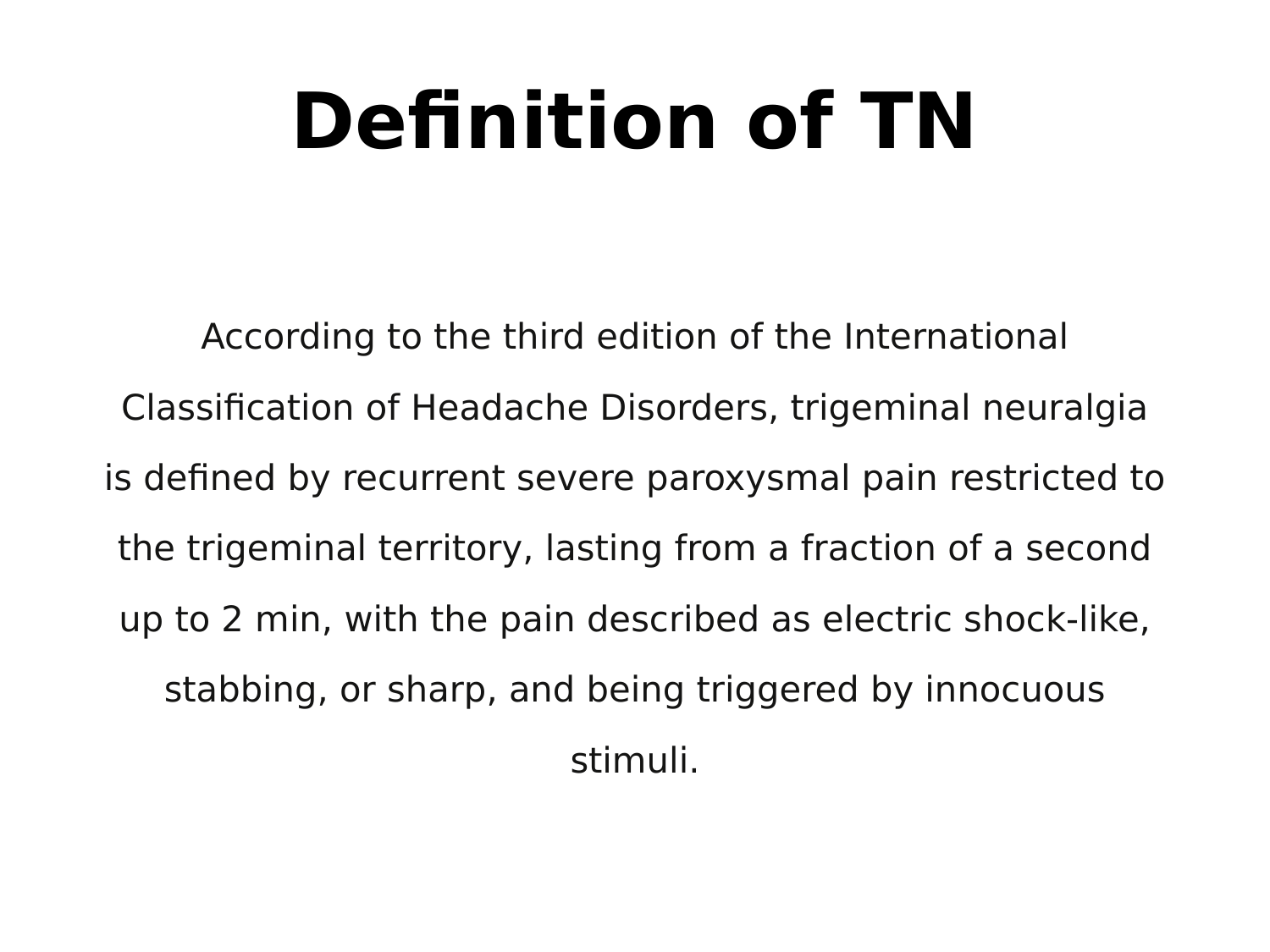

# Definition of TN
Accord­ing to the third edition of the International
Classification of Headache Disorders, trigeminal neuralgia
is defined by recurrent severe paroxysmal pain restricted to
the tri­geminal territory, lasting from a fraction of a second
up to 2 min, with the pain described as electric shock-like,
stab­bing, or sharp, and being triggered by innocuous
stimuli.